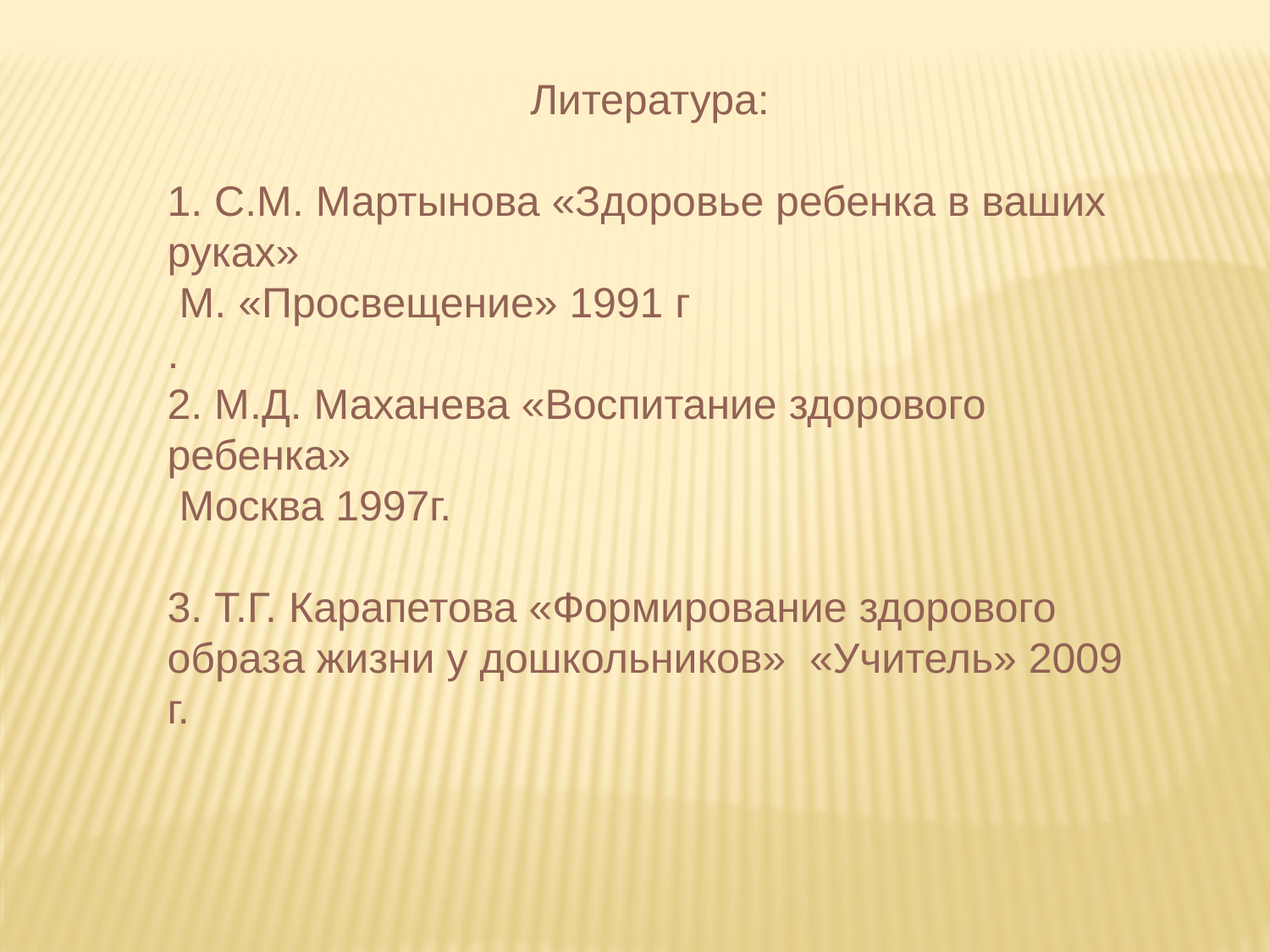

Литература:

1. С.М. Мартынова «Здоровье ребенка в ваших руках»
 М. «Просвещение» 1991 г
.
2. М.Д. Маханева «Воспитание здорового ребенка»
 Москва 1997г.
3. Т.Г. Карапетова «Формирование здорового образа жизни у дошкольников»  «Учитель» 2009 г.